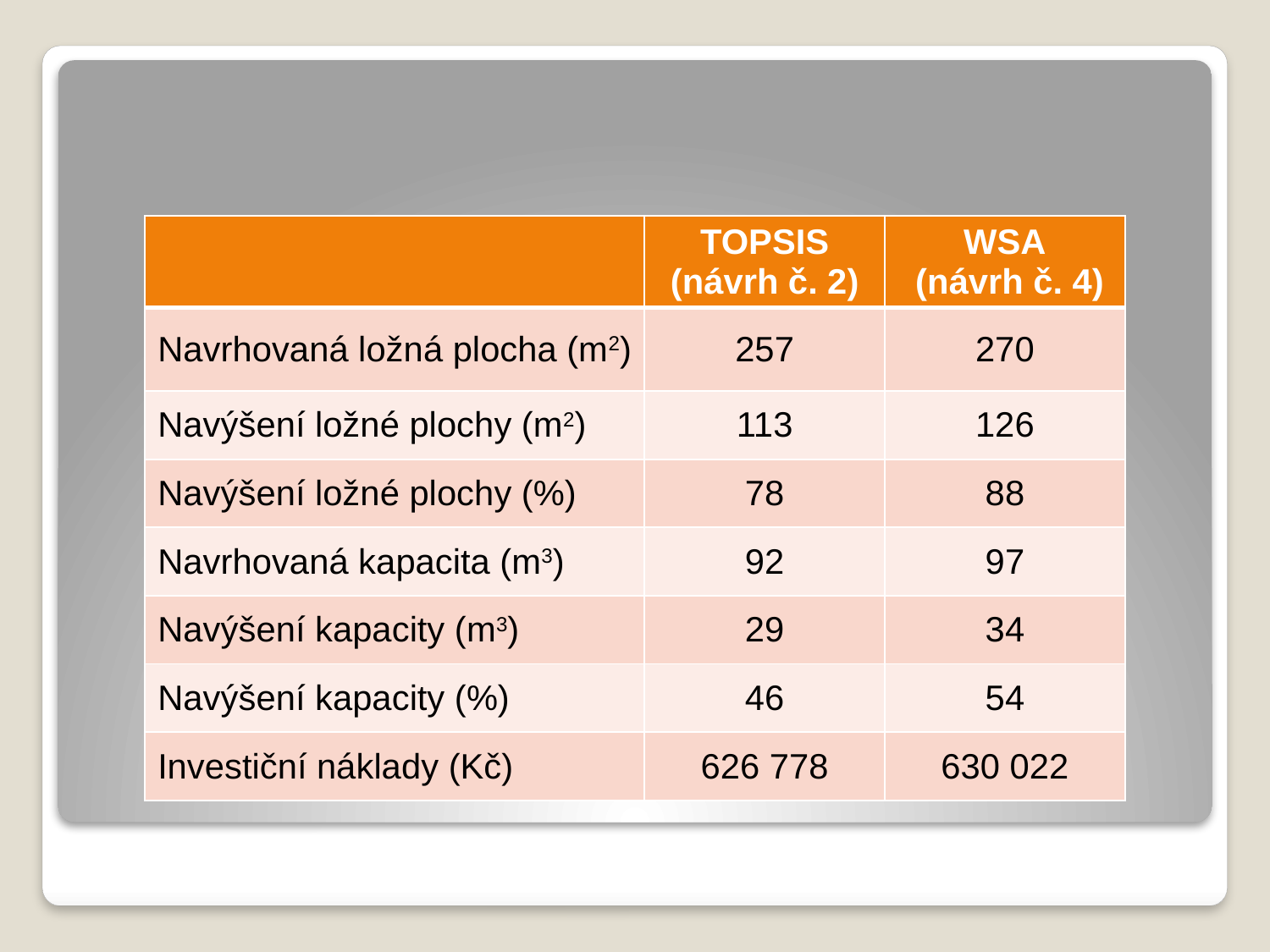

|  | TOPSIS (návrh č. 2) | WSA (návrh č. 4) |
| --- | --- | --- |
| Navrhovaná ložná plocha (m2) | 257 | 270 |
| Navýšení ložné plochy (m2) | 113 | 126 |
| Navýšení ložné plochy (%) | 78 | 88 |
| Navrhovaná kapacita (m3) | 92 | 97 |
| Navýšení kapacity (m3) | 29 | 34 |
| Navýšení kapacity (%) | 46 | 54 |
| Investiční náklady (Kč) | 626 778 | 630 022 |

# Závěrečné shrnutí